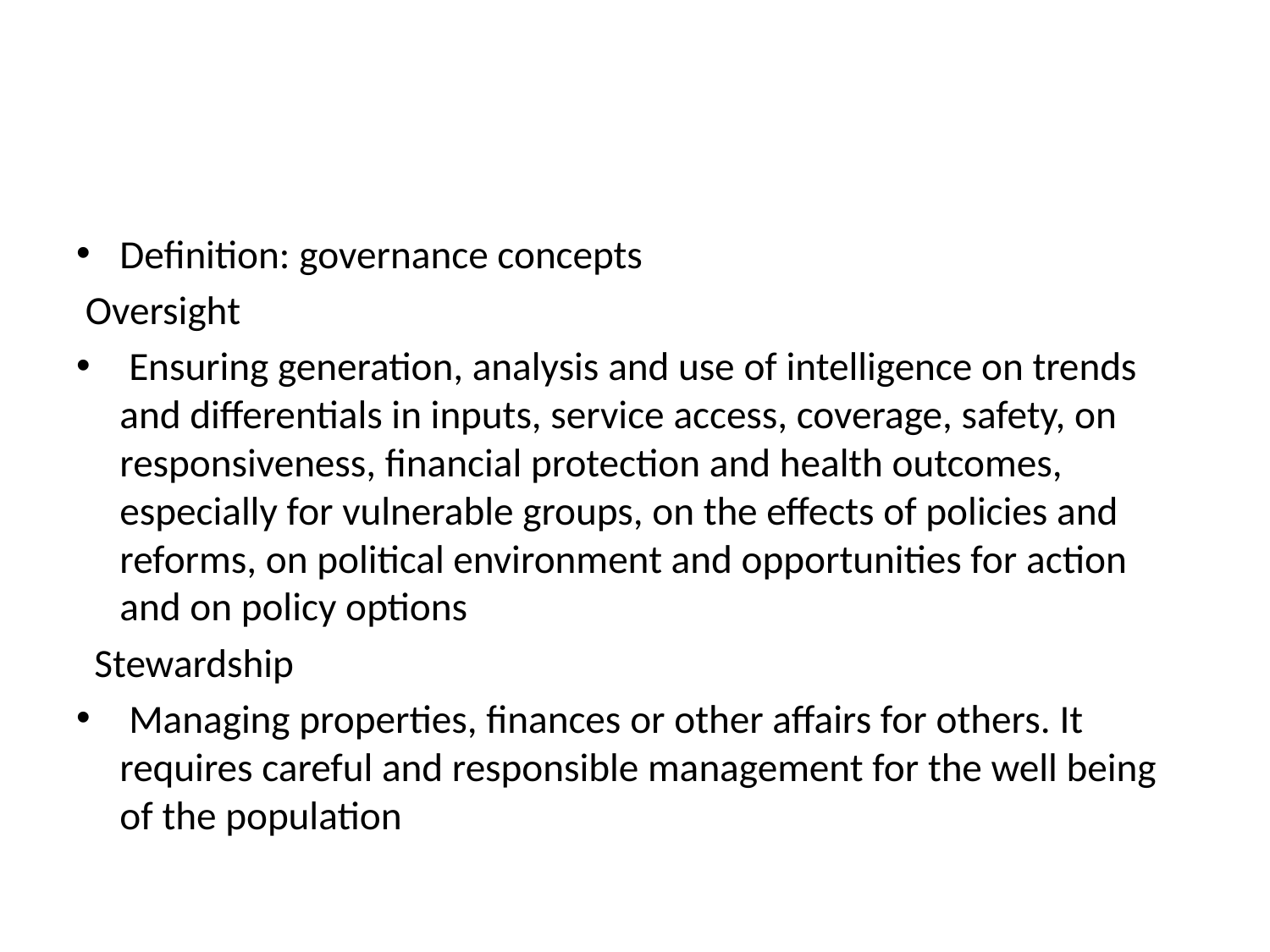

#
Definition: governance concepts
 Oversight
 Ensuring generation, analysis and use of intelligence on trends and differentials in inputs, service access, coverage, safety, on responsiveness, financial protection and health outcomes, especially for vulnerable groups, on the effects of policies and reforms, on political environment and opportunities for action and on policy options
  Stewardship
 Managing properties, finances or other affairs for others. It requires careful and responsible management for the well being of the population